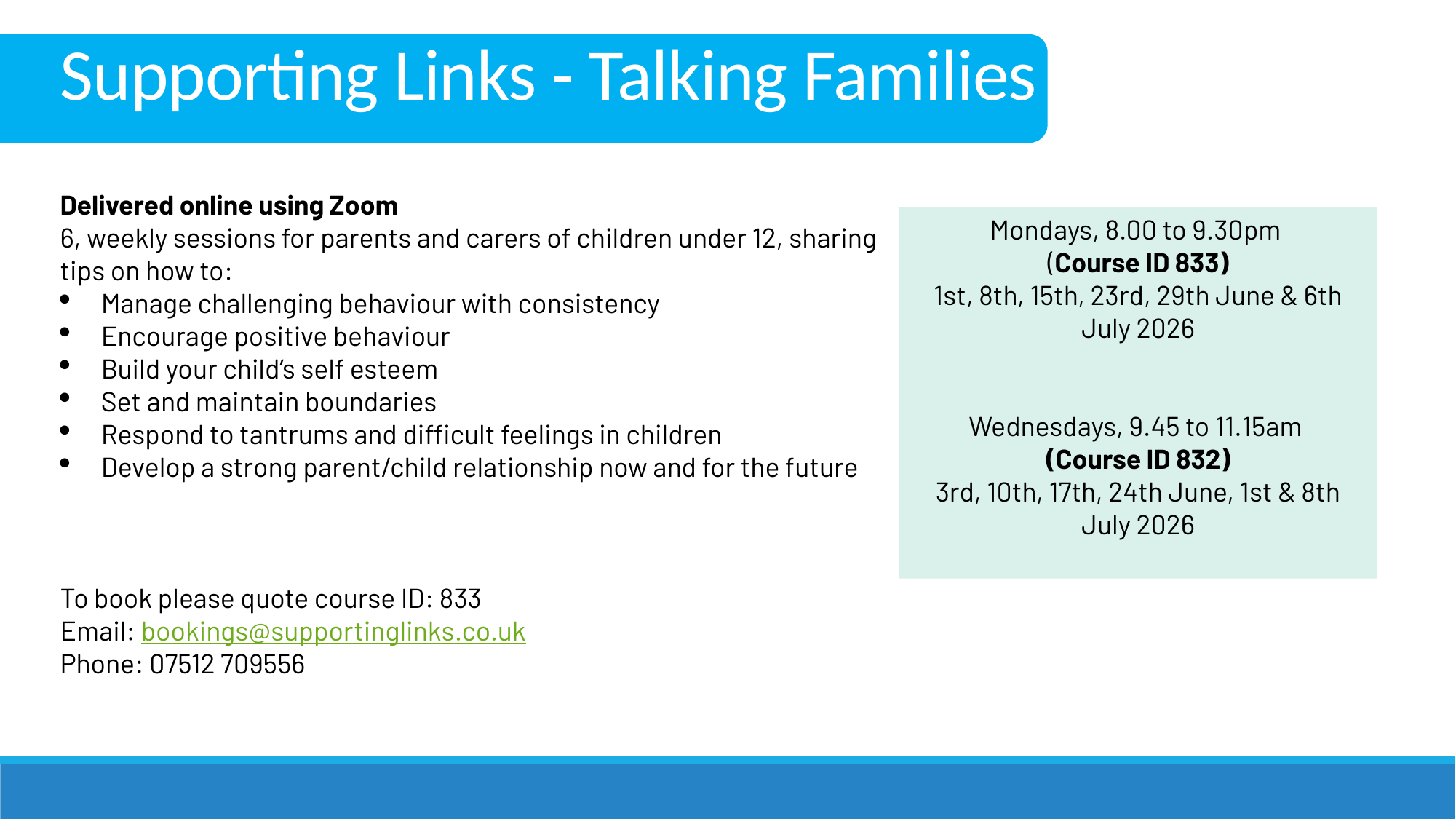

# Supporting Links - Talking Families
Delivered online using Zoom
6, weekly sessions for parents and carers of children under 12, sharing tips on how to:
Manage challenging behaviour with consistency
Encourage positive behaviour
Build your child’s self esteem
Set and maintain boundaries
Respond to tantrums and difficult feelings in children
Develop a strong parent/child relationship now and for the future

To book please quote course ID: 833
Email: bookings@supportinglinks.co.uk
Phone: 07512 709556
Mondays, 8.00 to 9.30pm
(Course ID 833)
1st, 8th, 15th, 23rd, 29th June & 6th July 2026

Wednesdays, 9.45 to 11.15am
(Course ID 832)
3rd, 10th, 17th, 24th June, 1st & 8th July 2026